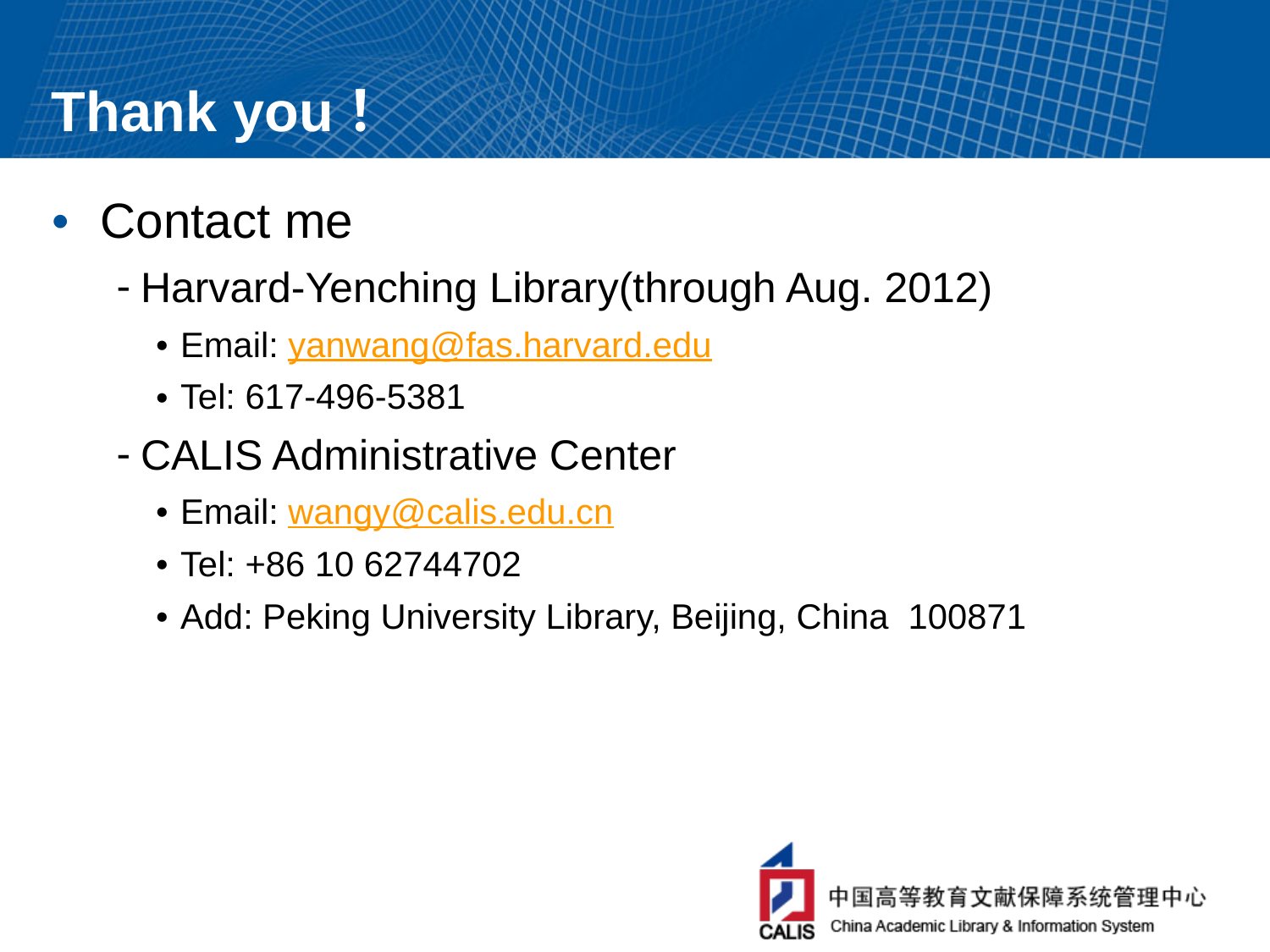

# Thank you！
Contact me
Harvard-Yenching Library(through Aug. 2012)
Email: yanwang@fas.harvard.edu
Tel: 617-496-5381
CALIS Administrative Center
Email: wangy@calis.edu.cn
Tel: +86 10 62744702
Add: Peking University Library, Beijing, China  100871